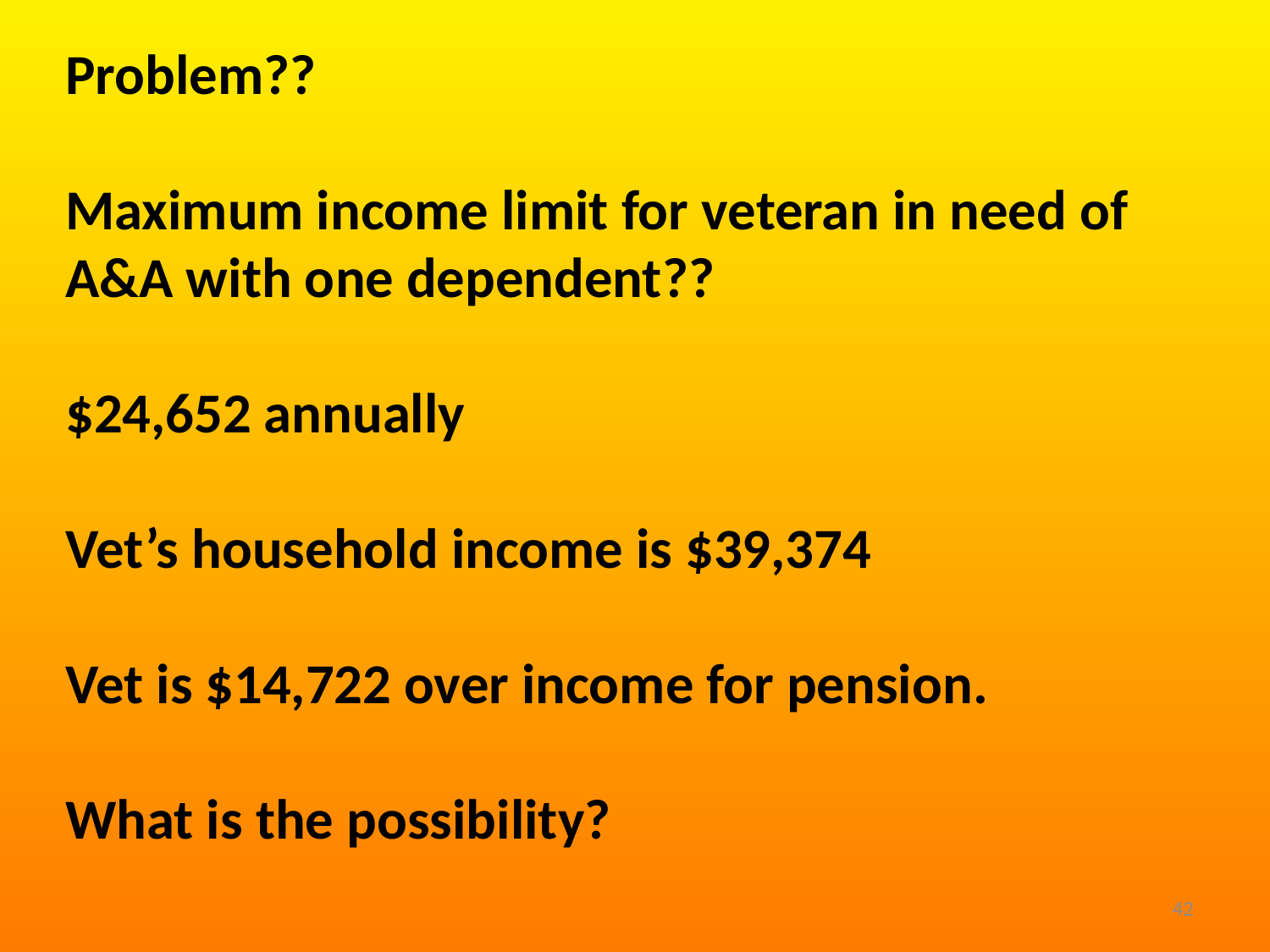

Problem??

Maximum income limit for veteran in need of A&A with one dependent??

$24,652 annually

Vet’s household income is $39,374

Vet is $14,722 over income for pension.

What is the possibility?
42